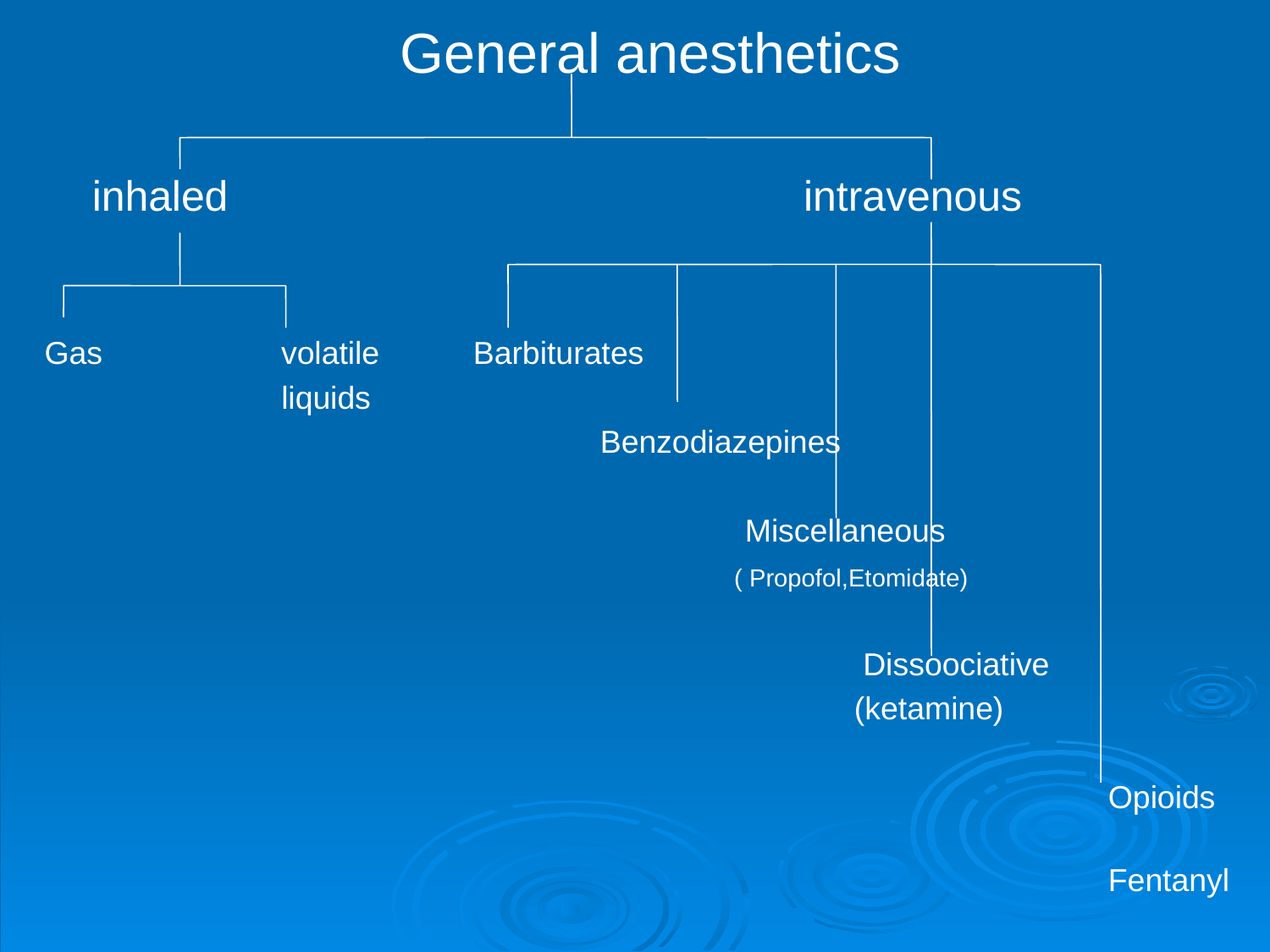

General anesthetics

	inhaled			             intravenous

Gas	       volatile	Barbiturates
		       liquids
					Benzodiazepines

						  Miscellaneous
						 ( Propofol,Etomidate)

							 Dissoociative
							(ketamine)

									Opioids
																		Fentanyl